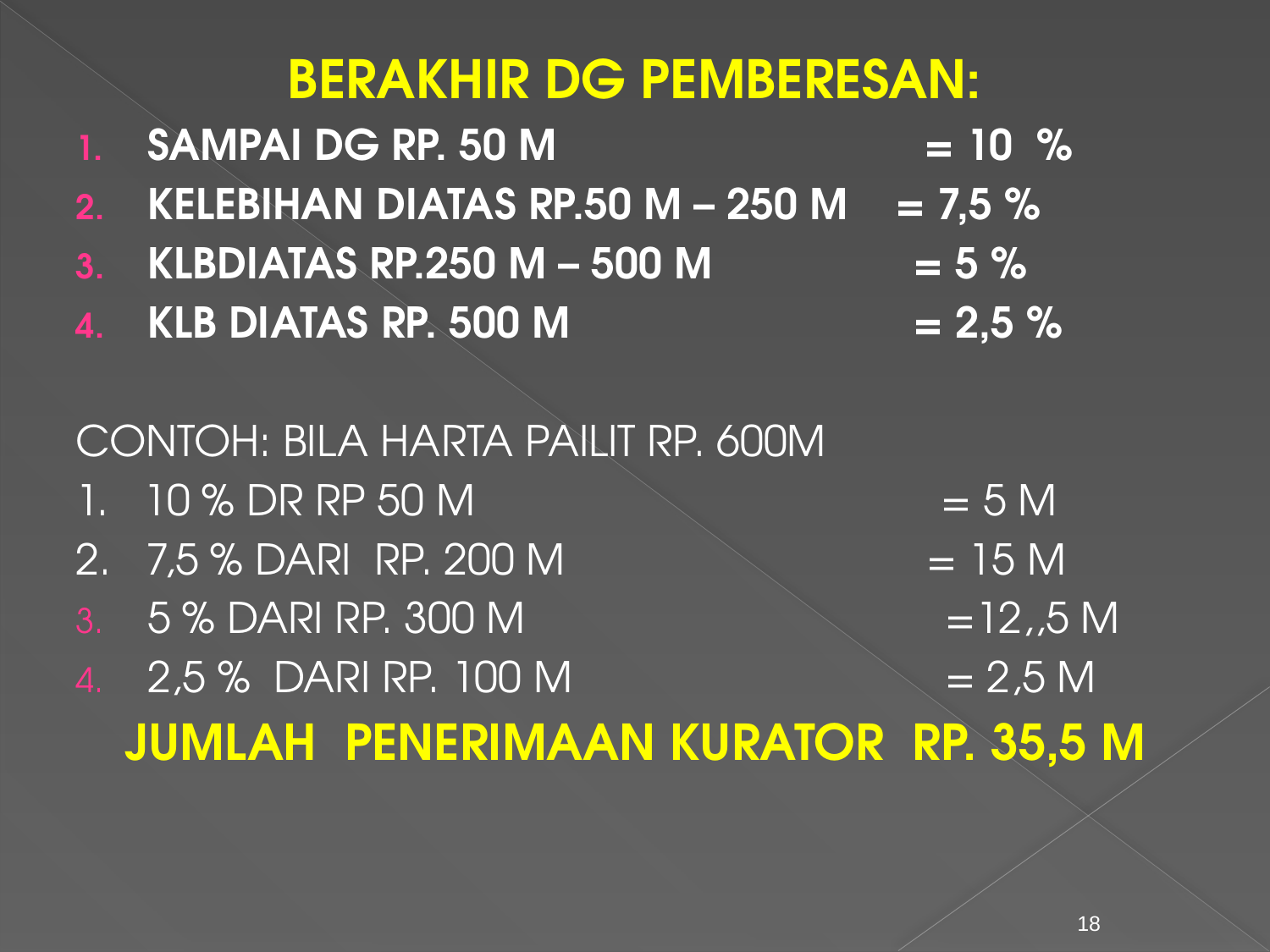

BERAKHIR DG PEMBERESAN:
SAMPAI DG RP. 50 M                               = 10  %
KELEBIHAN DIATAS RP.50 M – 250 M    = 7,5 %
KLBDIATAS RP.250 M – 500 M                 = 5 %
KLB DIATAS RP. 500 M                             = 2,5 %

CONTOH: BILA HARTA PAILIT RP. 600M
1.   10 % DR RP 50 M                                        = 5 M
2.   7,5 % DARI  RP. 200 M                               = 15 M
5 % DARI RP. 300 M                                    =12,,5 M
2,5 %  DARI RP. 100 M                                = 2,5 M
JUMLAH  PENERIMAAN KURATOR  RP. 35,5 M
18